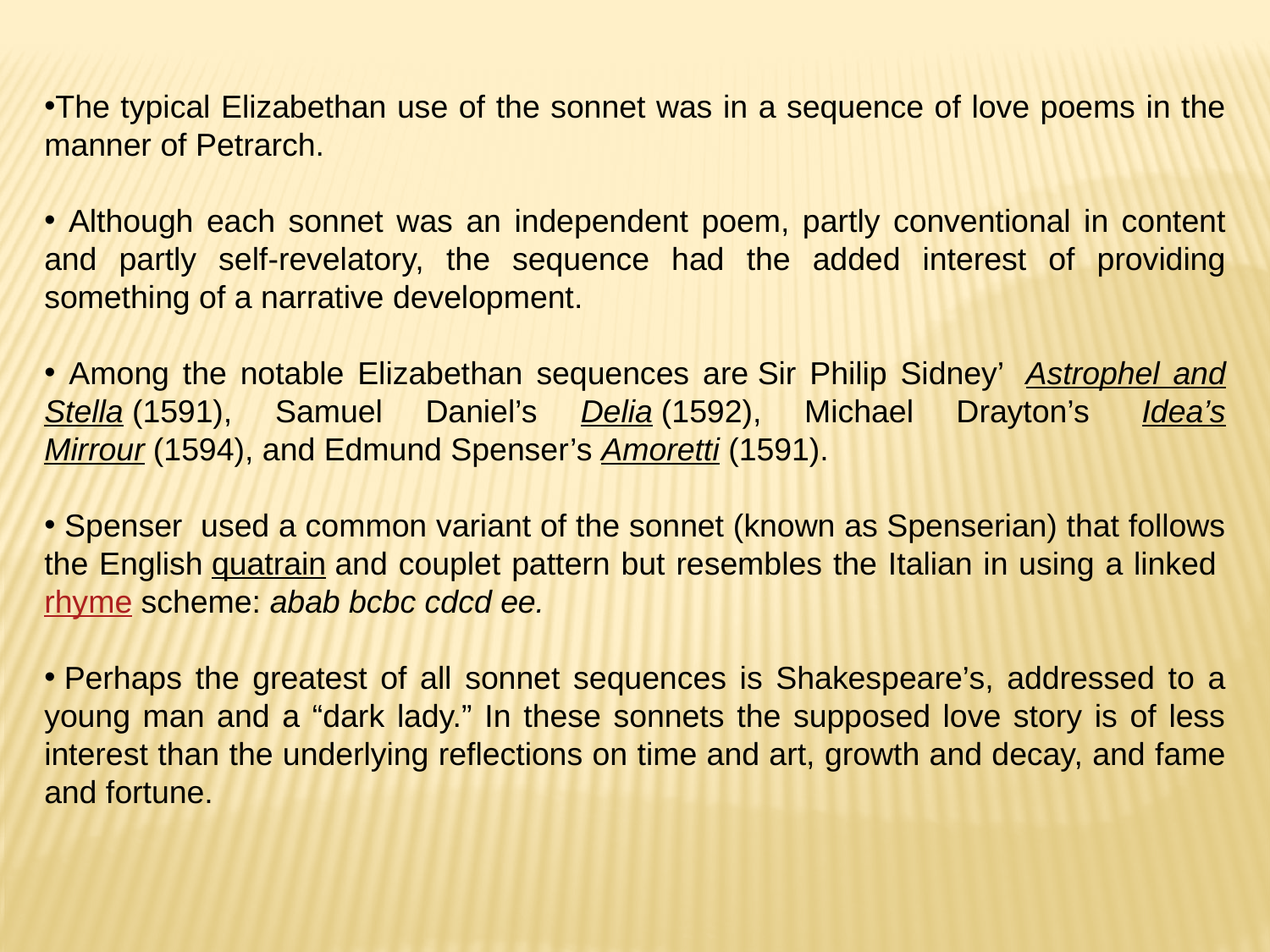

The typical Elizabethan use of the sonnet was in a sequence of love poems in the manner of Petrarch.

 Although each sonnet was an independent poem, partly conventional in content and partly self-revelatory, the sequence had the added interest of providing something of a narrative development.

 Among the notable Elizabethan sequences are Sir Philip Sidney’  Astrophel and Stella (1591), Samuel Daniel’s Delia (1592), Michael Drayton’s  Idea’s Mirrour (1594), and Edmund Spenser’s Amoretti (1591).

 Spenser  used a common variant of the sonnet (known as Spenserian) that follows the English quatrain and couplet pattern but resembles the Italian in using a linked rhyme scheme: abab bcbc cdcd ee.

 Perhaps the greatest of all sonnet sequences is Shakespeare’s, addressed to a young man and a “dark lady.” In these sonnets the supposed love story is of less interest than the underlying reflections on time and art, growth and decay, and fame and fortune.